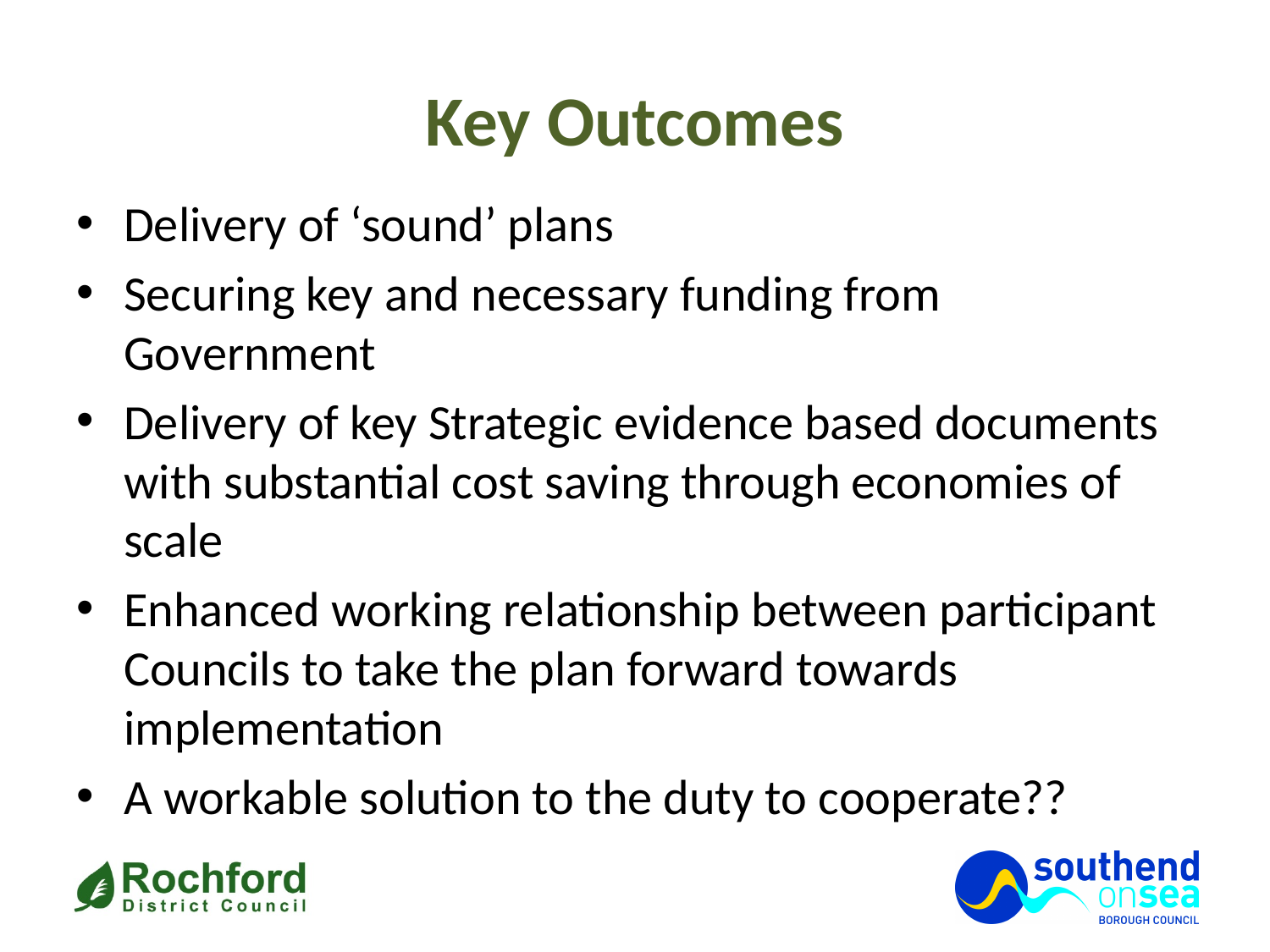

# Key Outcomes
Delivery of ‘sound’ plans
Securing key and necessary funding from Government
Delivery of key Strategic evidence based documents with substantial cost saving through economies of scale
Enhanced working relationship between participant Councils to take the plan forward towards implementation
A workable solution to the duty to cooperate??